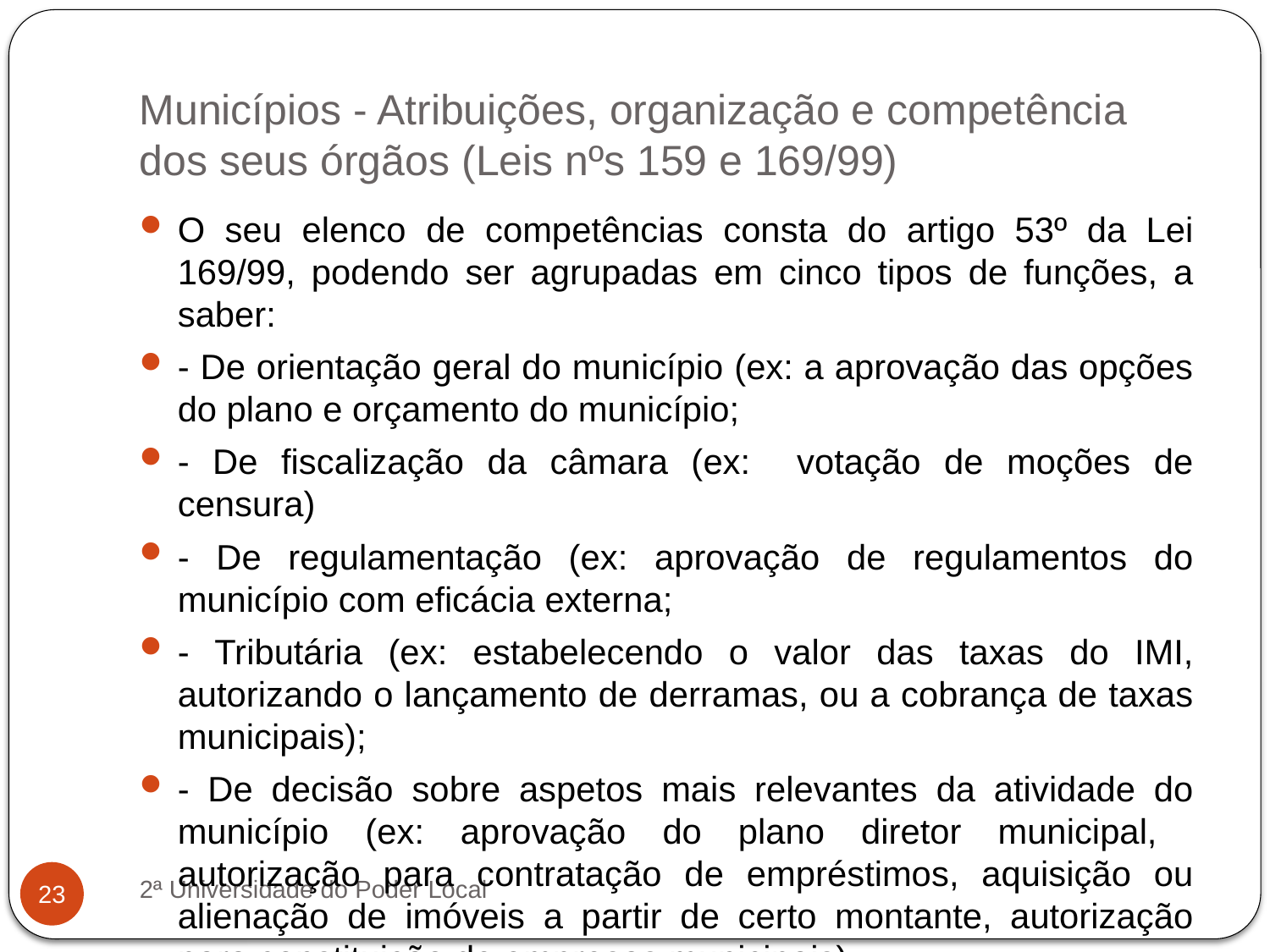

# Municípios - Atribuições, organização e competência dos seus órgãos (Leis nºs 159 e 169/99)
O seu elenco de competências consta do artigo 53º da Lei 169/99, podendo ser agrupadas em cinco tipos de funções, a saber:
- De orientação geral do município (ex: a aprovação das opções do plano e orçamento do município;
- De fiscalização da câmara (ex:  votação de moções de censura)
- De regulamentação (ex: aprovação de regulamentos do município com eficácia externa;
- Tributária (ex: estabelecendo o valor das taxas do IMI, autorizando o lançamento de derramas, ou a cobrança de taxas municipais);
- De decisão sobre aspetos mais relevantes da atividade do município (ex: aprovação do plano diretor municipal,  autorização para contratação de empréstimos, aquisição ou alienação de imóveis a partir de certo montante, autorização para constituição de empresas municipais).

2ª Universidade do Poder Local
23